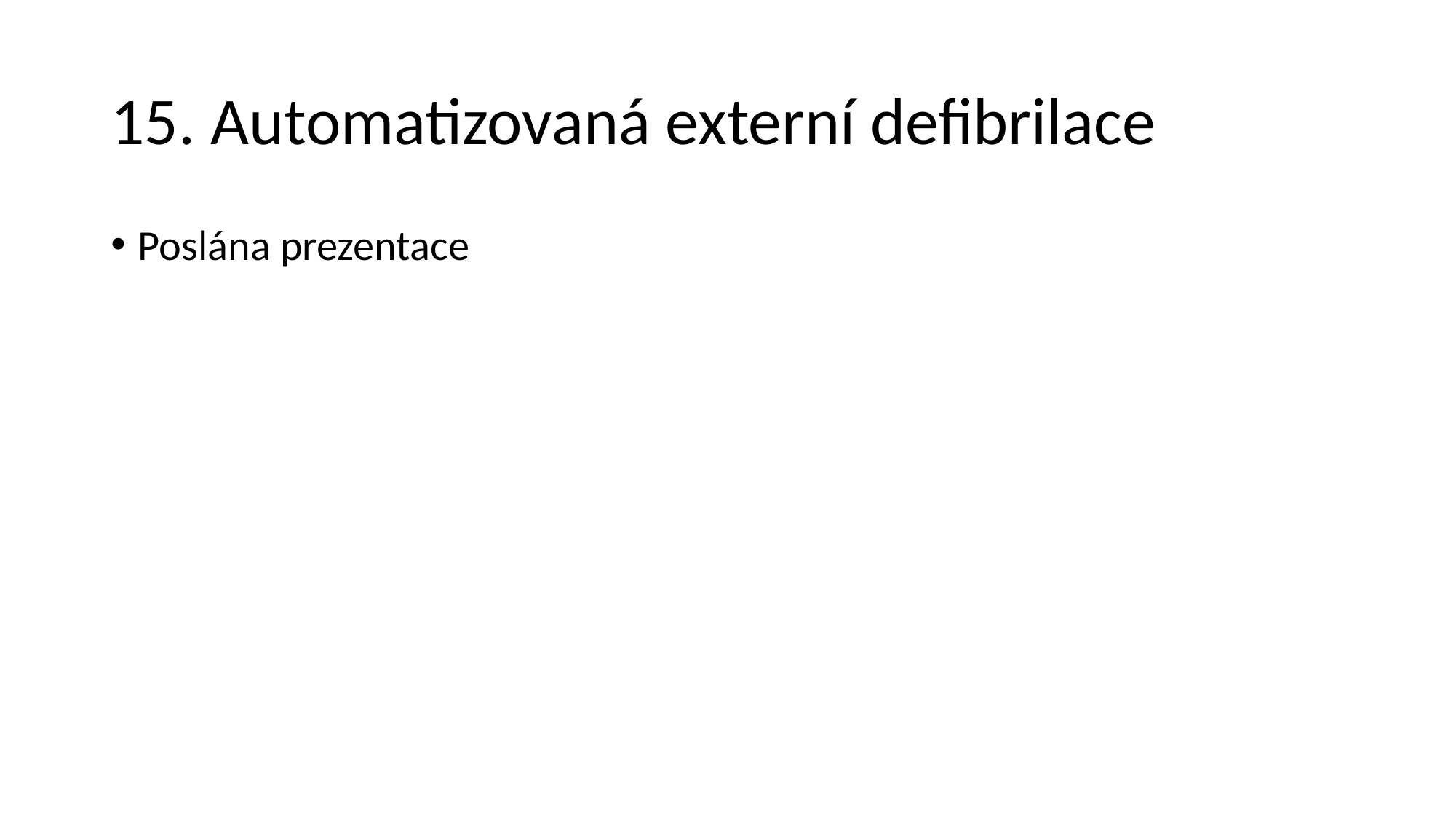

# 15. Automatizovaná externí defibrilace
Poslána prezentace